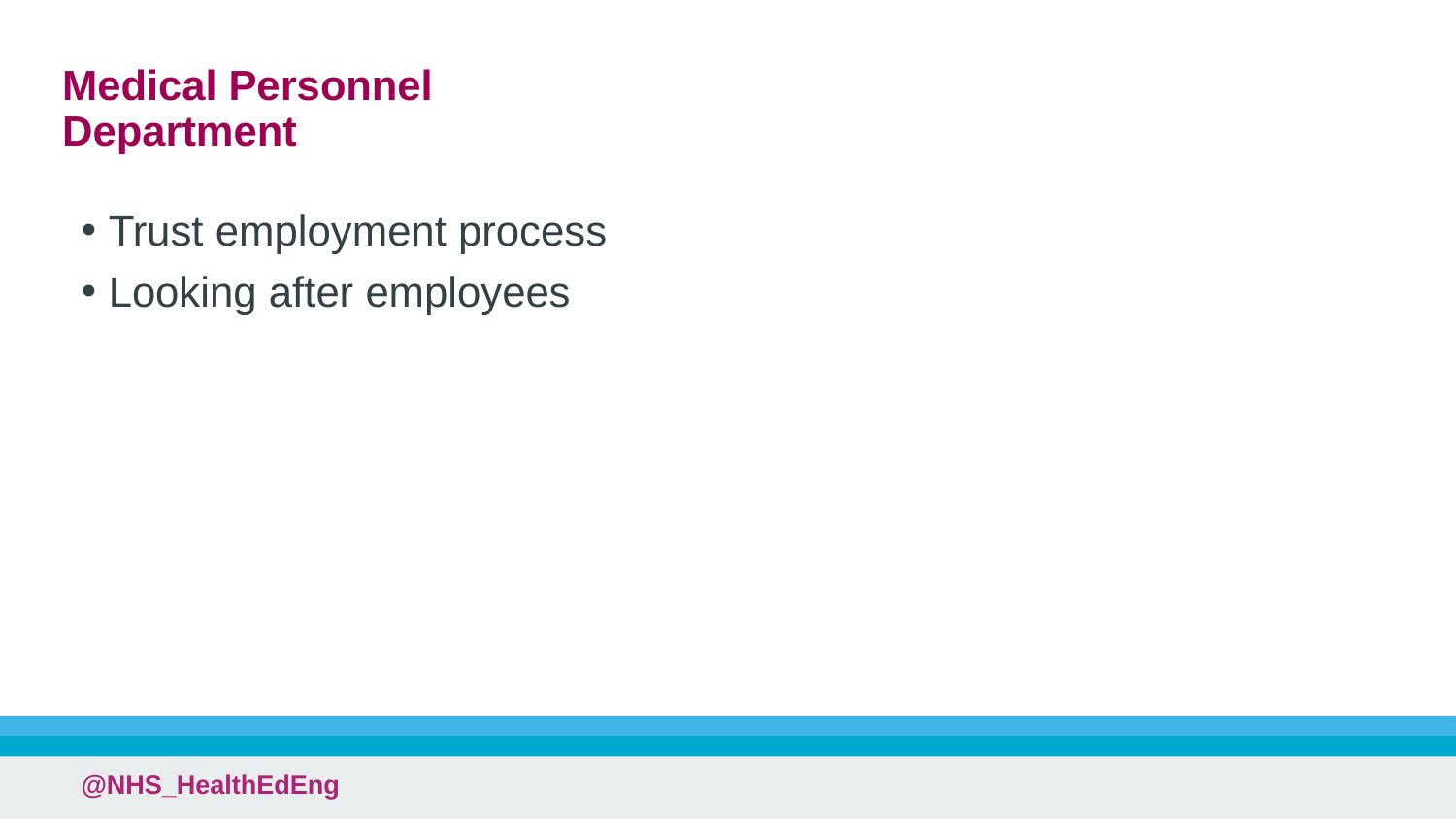

# Medical Personnel Department
Trust employment process
Looking after employees